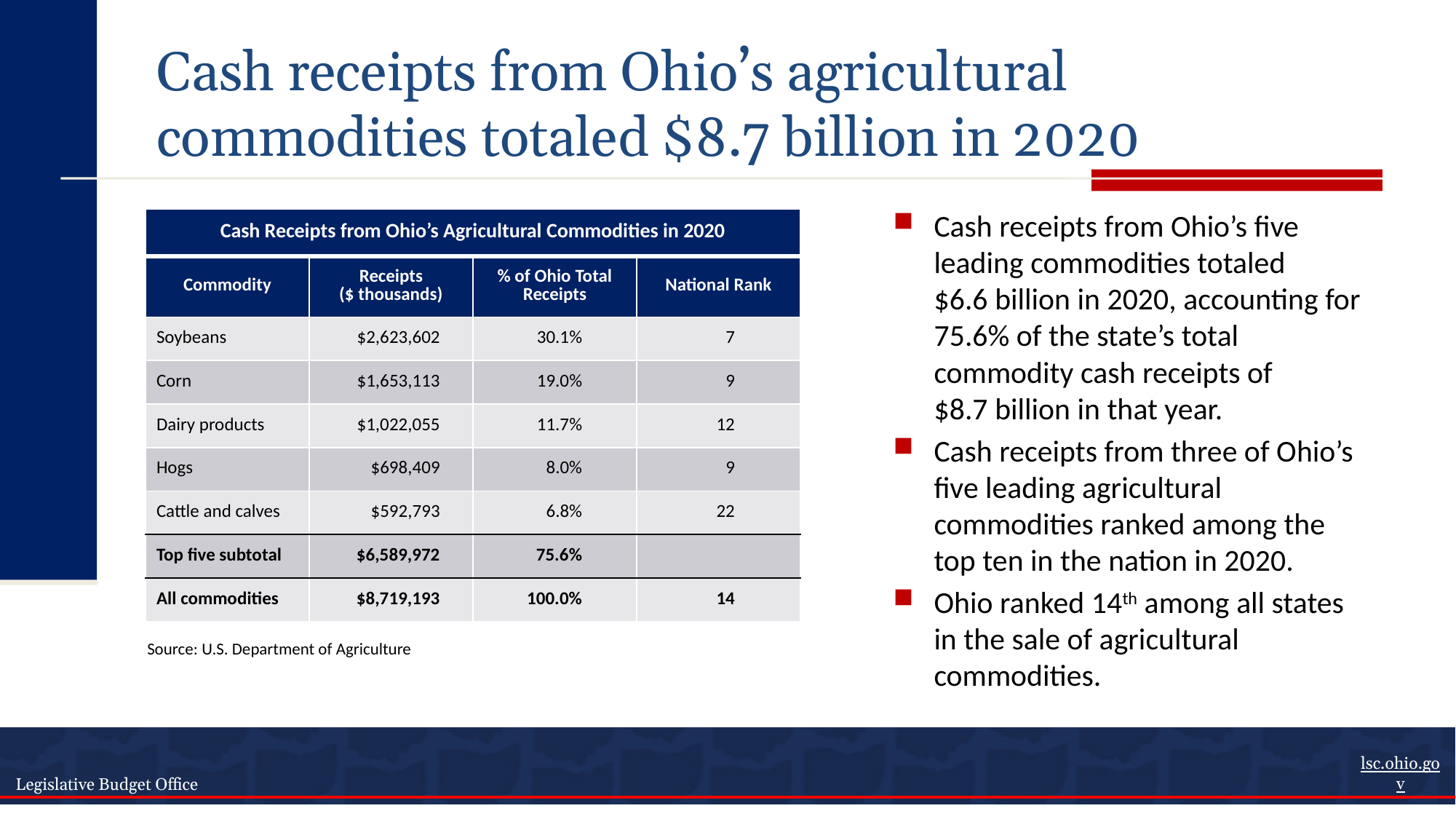

# Cash receipts from Ohio’s agricultural commodities totaled $8.7 billion in 2020
Cash receipts from Ohio’s five leading commodities totaled $6.6 billion in 2020, accounting for 75.6% of the state’s total commodity cash receipts of $8.7 billion in that year.
Cash receipts from three of Ohio’s five leading agricultural commodities ranked among the top ten in the nation in 2020.
Ohio ranked 14th among all states in the sale of agricultural commodities.

| Cash Receipts from Ohio’s Agricultural Commodities in 2020 |  |  |  |
| --- | --- | --- | --- |
| Commodity | Receipts ($ thousands) | % of Ohio Total Receipts | National Rank |
| Soybeans | $2,623,602 | 30.1% | 7 |
| Corn | $1,653,113 | 19.0% | 9 |
| Dairy products | $1,022,055 | 11.7% | 12 |
| Hogs | $698,409 | 8.0% | 9 |
| Cattle and calves | $592,793 | 6.8% | 22 |
| Top five subtotal | $6,589,972 | 75.6% |  |
| All commodities | $8,719,193 | 100.0% | 14 |
Source: U.S. Department of Agriculture